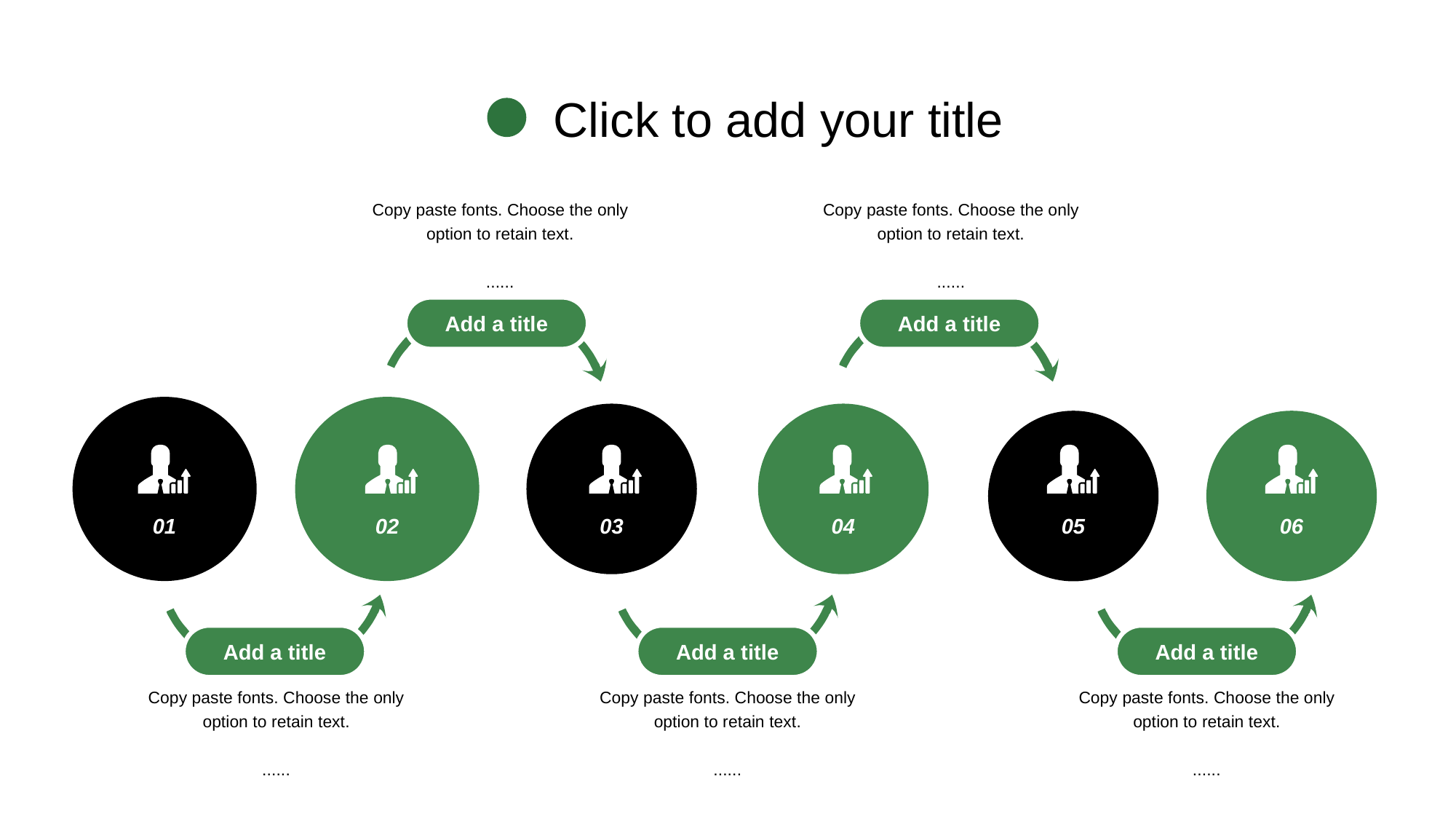

Click to add your title

Copy paste fonts. Choose the only option to retain text.

......
Copy paste fonts. Choose the only option to retain text.

......
Add a title
Add a title

01
02
03
04
05
06

Add a title
Add a title
Add a title
Copy paste fonts. Choose the only option to retain text.

......
Copy paste fonts. Choose the only option to retain text.

......
Copy paste fonts. Choose the only option to retain text.

......